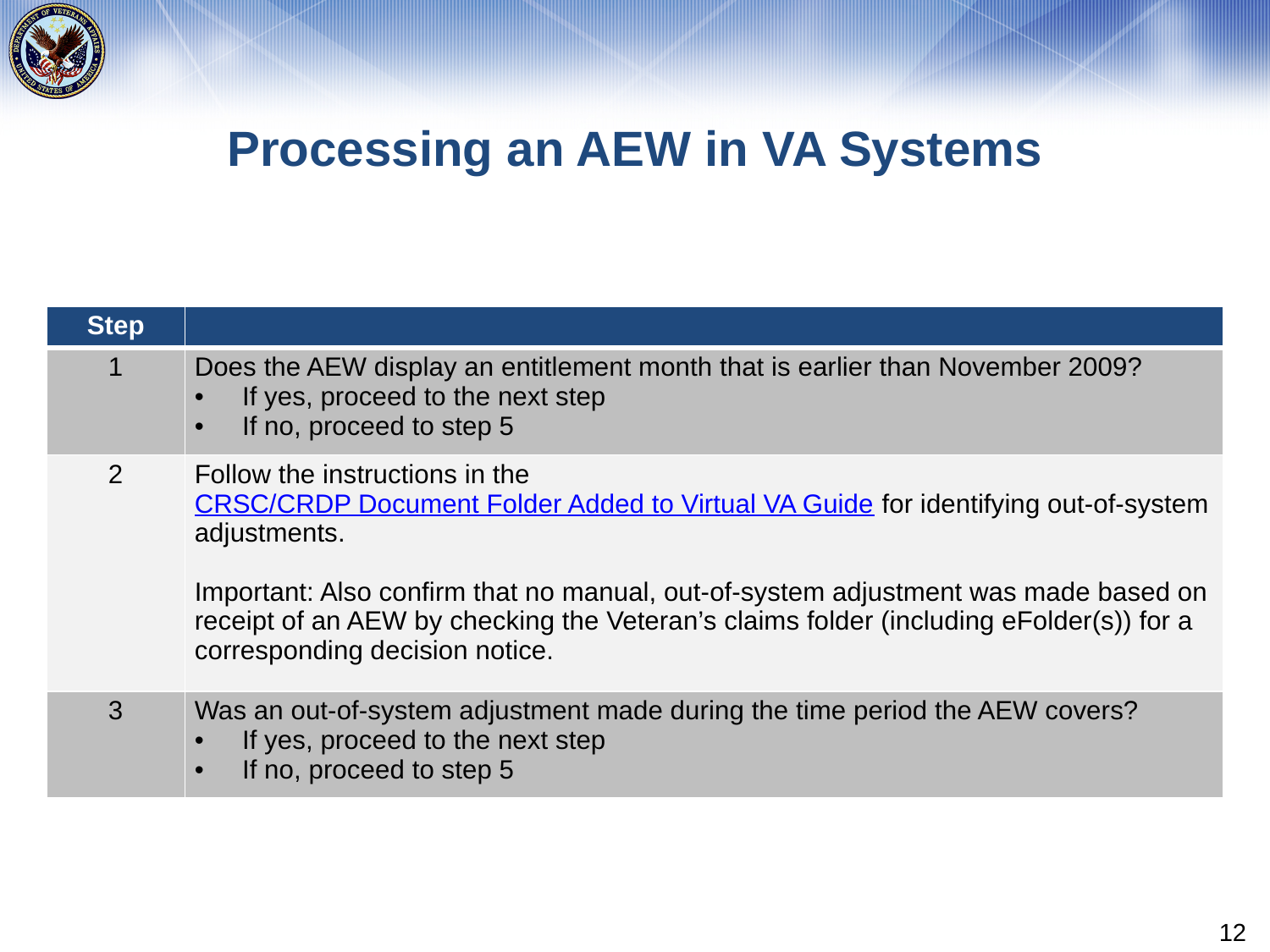

# Processing an AEW in VA Systems
| Step |  |
| --- | --- |
| 1 | Does the AEW display an entitlement month that is earlier than November 2009? If yes, proceed to the next step If no, proceed to step 5 |
| 2 | Follow the instructions in the CRSC/CRDP Document Folder Added to Virtual VA Guide for identifying out-of-system adjustments.   Important: Also confirm that no manual, out-of-system adjustment was made based on receipt of an AEW by checking the Veteran’s claims folder (including eFolder(s)) for a corresponding decision notice. |
| 3 | Was an out-of-system adjustment made during the time period the AEW covers? If yes, proceed to the next step If no, proceed to step 5 |
12